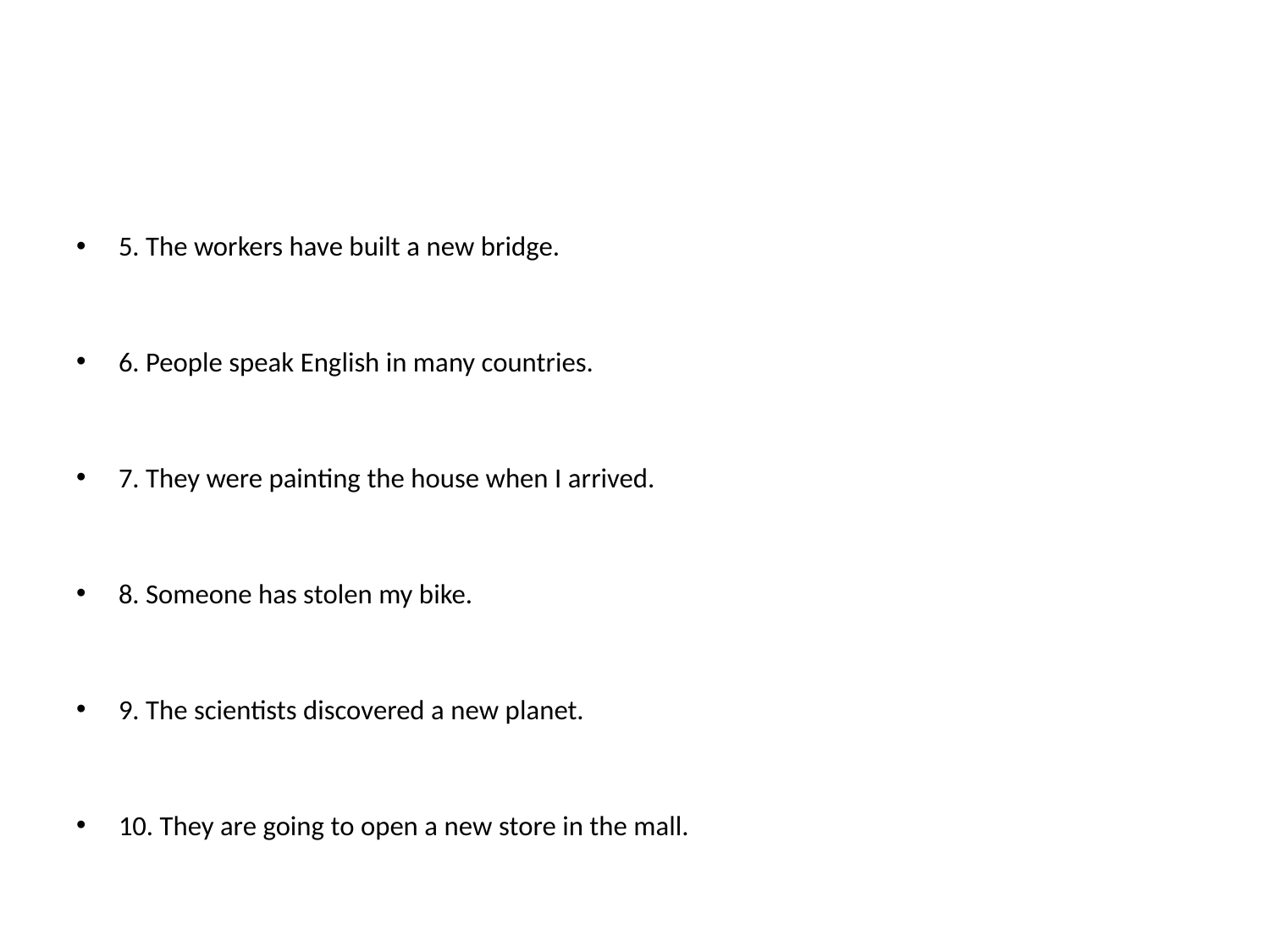

#
5. The workers have built a new bridge.

6. People speak English in many countries.

7. They were painting the house when I arrived.

8. Someone has stolen my bike.

9. The scientists discovered a new planet.

10. They are going to open a new store in the mall.